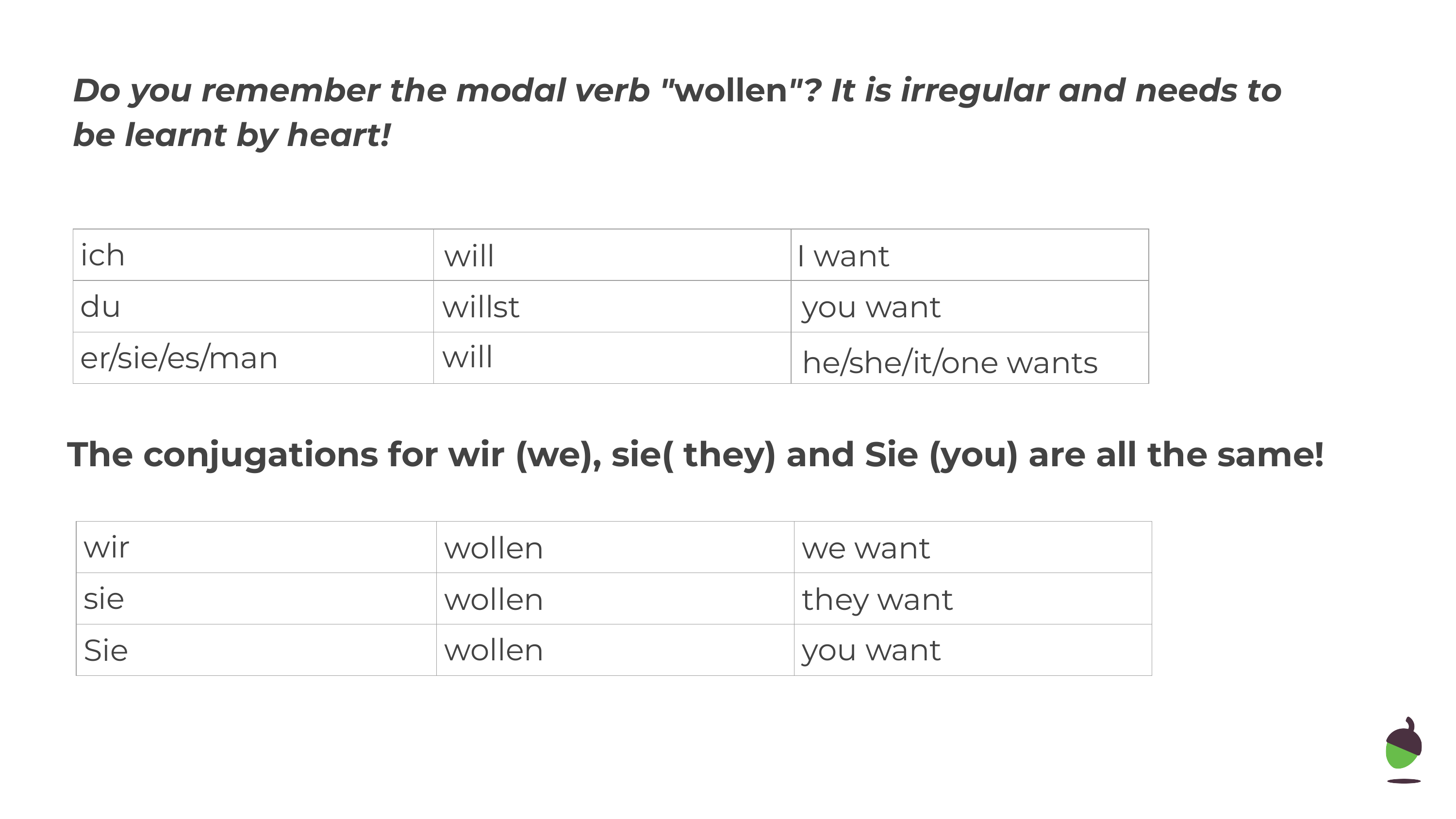

# Do you remember the modal verb "wollen"? It is irregular and needs to be learnt by heart!
will
I want
| ich |  |  |
| --- | --- | --- |
| du |  |  |
| er/sie/es/man |  |  |
willst
you want
will
he/she/it/one wants
The conjugations for wir (we), sie( they) and Sie (you) are all the same!

| wir |  |  |
| --- | --- | --- |
| sie |  |  |
| Sie |  |  |
wollen
we want
wollen
they want

wollen
you want